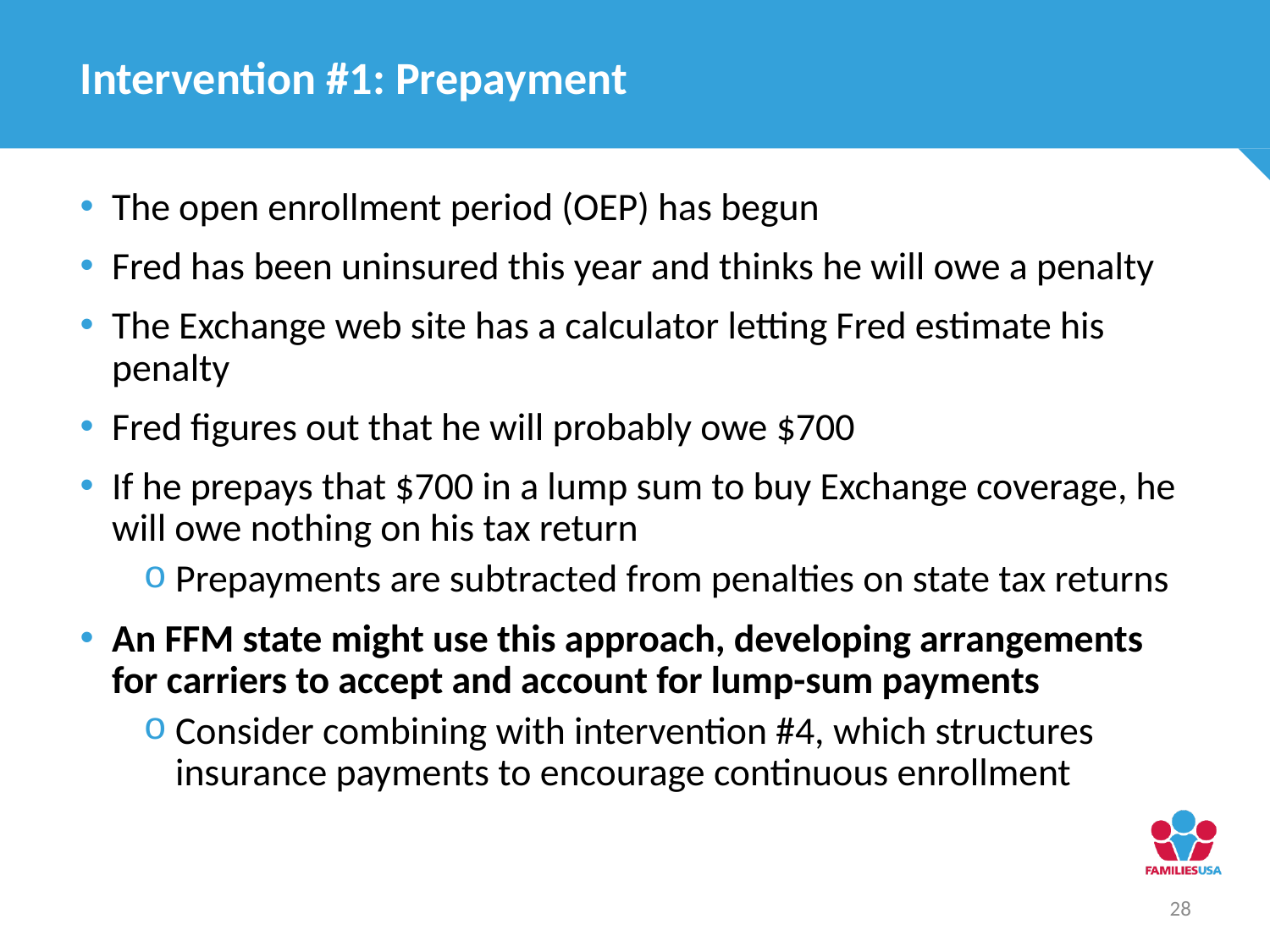

# Intervention #1: Prepayment
The open enrollment period (OEP) has begun
Fred has been uninsured this year and thinks he will owe a penalty
The Exchange web site has a calculator letting Fred estimate his penalty
Fred figures out that he will probably owe $700
If he prepays that $700 in a lump sum to buy Exchange coverage, he will owe nothing on his tax return
Prepayments are subtracted from penalties on state tax returns
An FFM state might use this approach, developing arrangements for carriers to accept and account for lump-sum payments
Consider combining with intervention #4, which structures insurance payments to encourage continuous enrollment

28